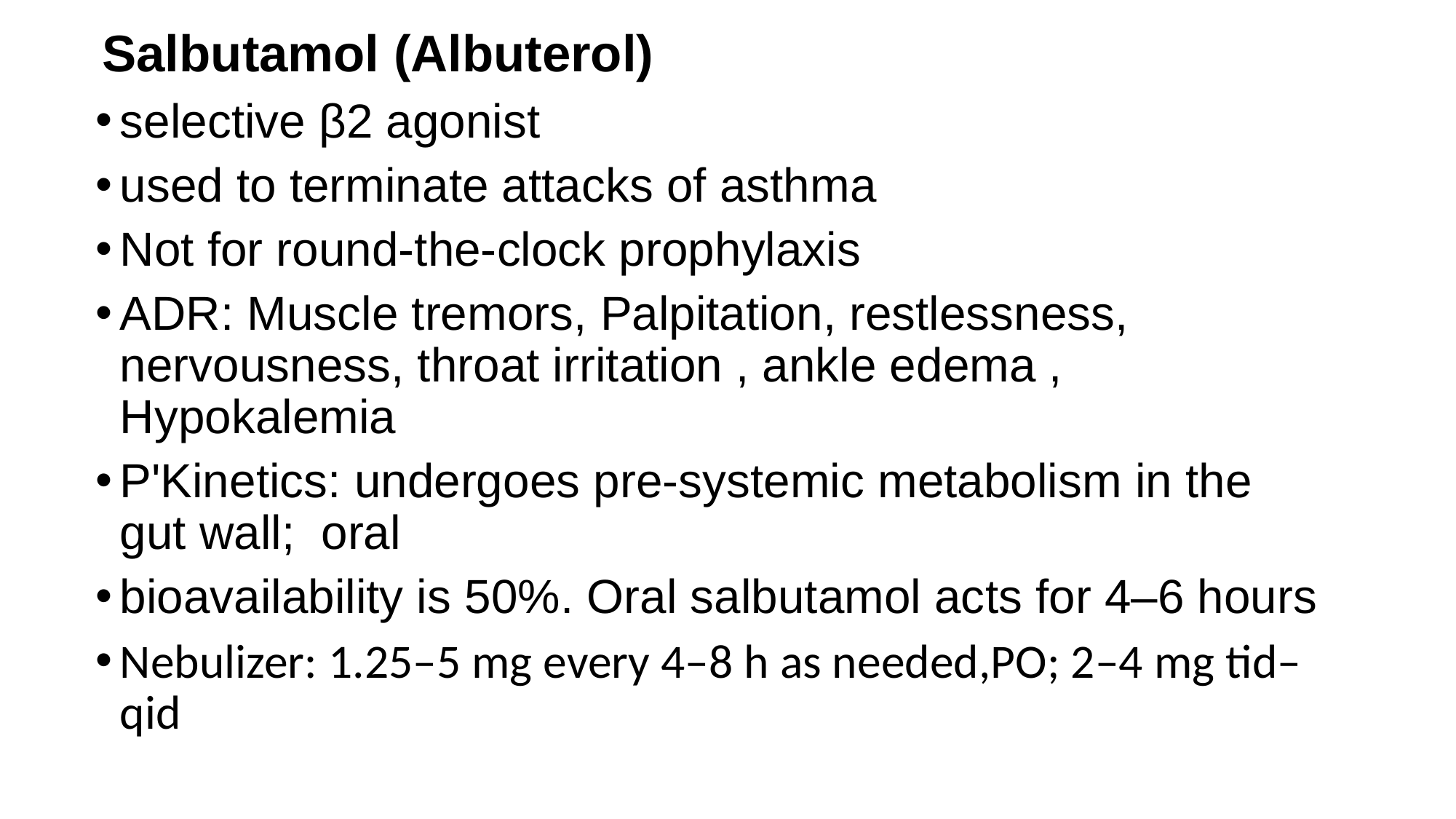

# Salbutamol (Albuterol)

selective β2 agonist
used to terminate attacks of asthma
Not for round-the-clock prophylaxis
ADR: Muscle tremors, Palpitation, restlessness, nervousness, throat irritation , ankle edema , Hypokalemia
P'Kinetics: undergoes pre-systemic metabolism in the gut wall;  oral
bioavailability is 50%. Oral salbutamol acts for 4–6 hours
Nebulizer: 1.25–5 mg every 4–8 h as needed,PO; 2–4 mg tid–qid